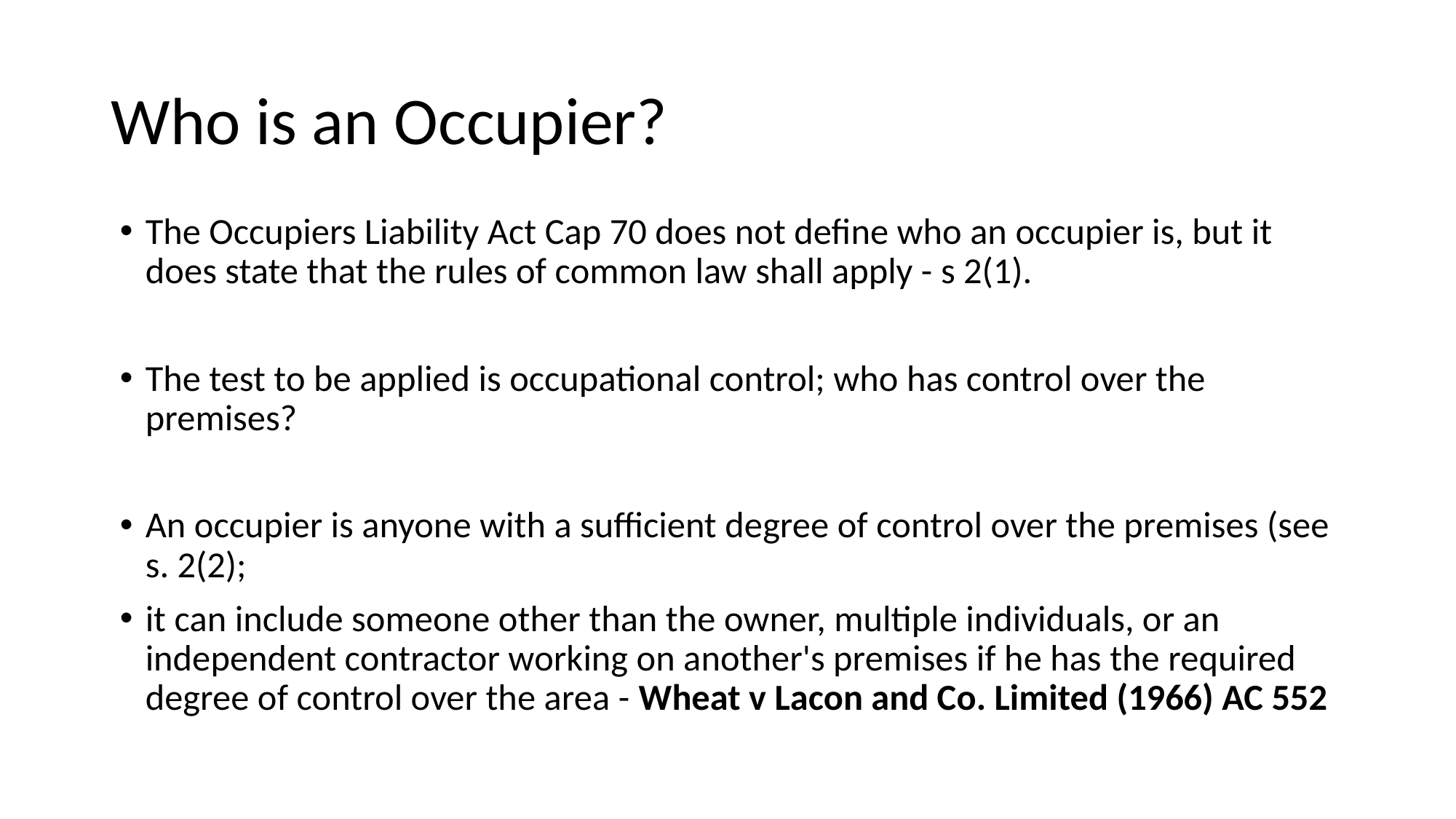

# Who is an Occupier?
The Occupiers Liability Act Cap 70 does not define who an occupier is, but it does state that the rules of common law shall apply - s 2(1).

The test to be applied is occupational control; who has control over the premises?

An occupier is anyone with a sufficient degree of control over the premises (see s. 2(2);
it can include someone other than the owner, multiple individuals, or an independent contractor working on another's premises if he has the required degree of control over the area - Wheat v Lacon and Co. Limited (1966) AC 552